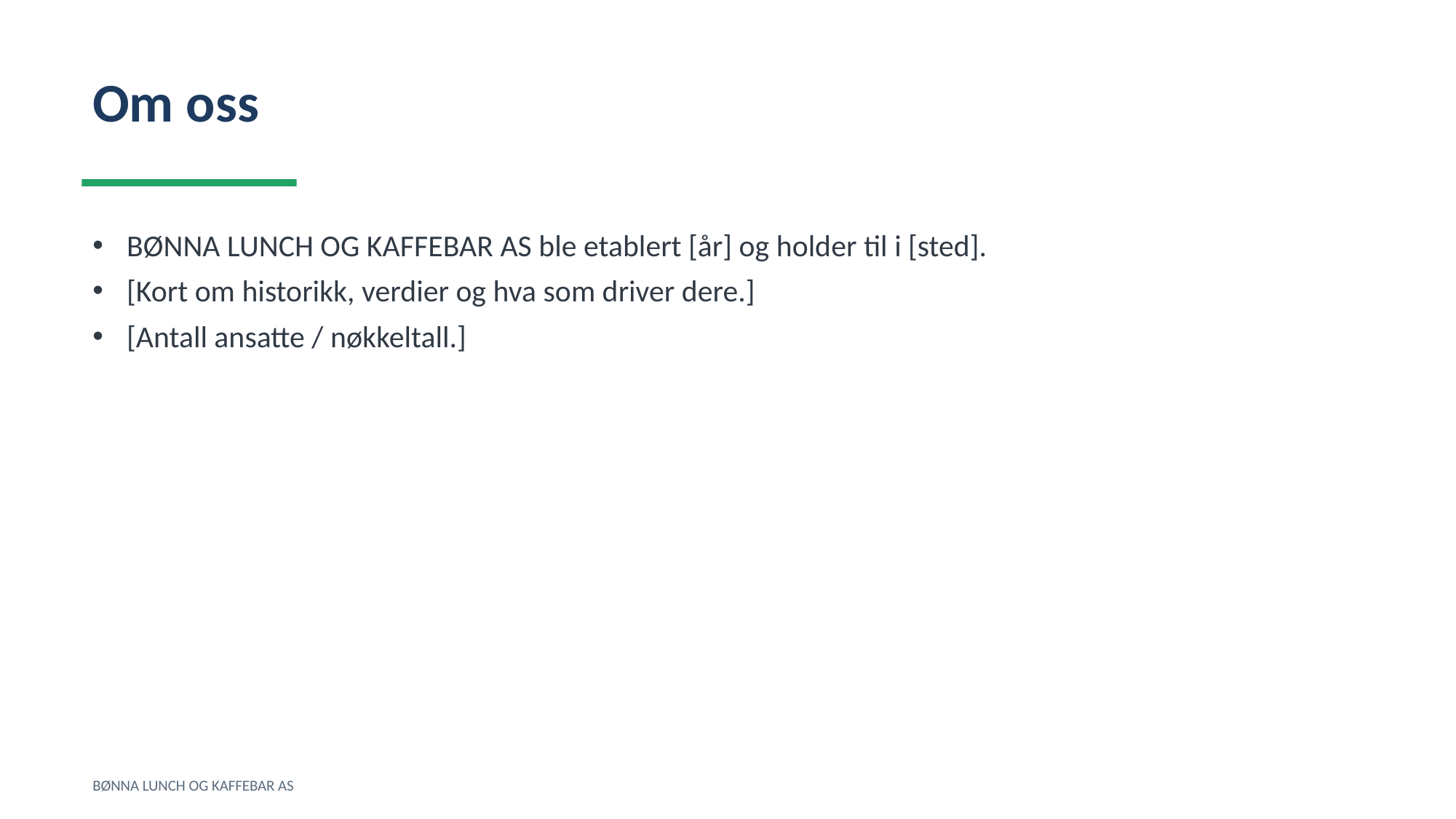

Om oss

BØNNA LUNCH OG KAFFEBAR AS ble etablert [år] og holder til i [sted].
[Kort om historikk, verdier og hva som driver dere.]
[Antall ansatte / nøkkeltall.]
BØNNA LUNCH OG KAFFEBAR AS